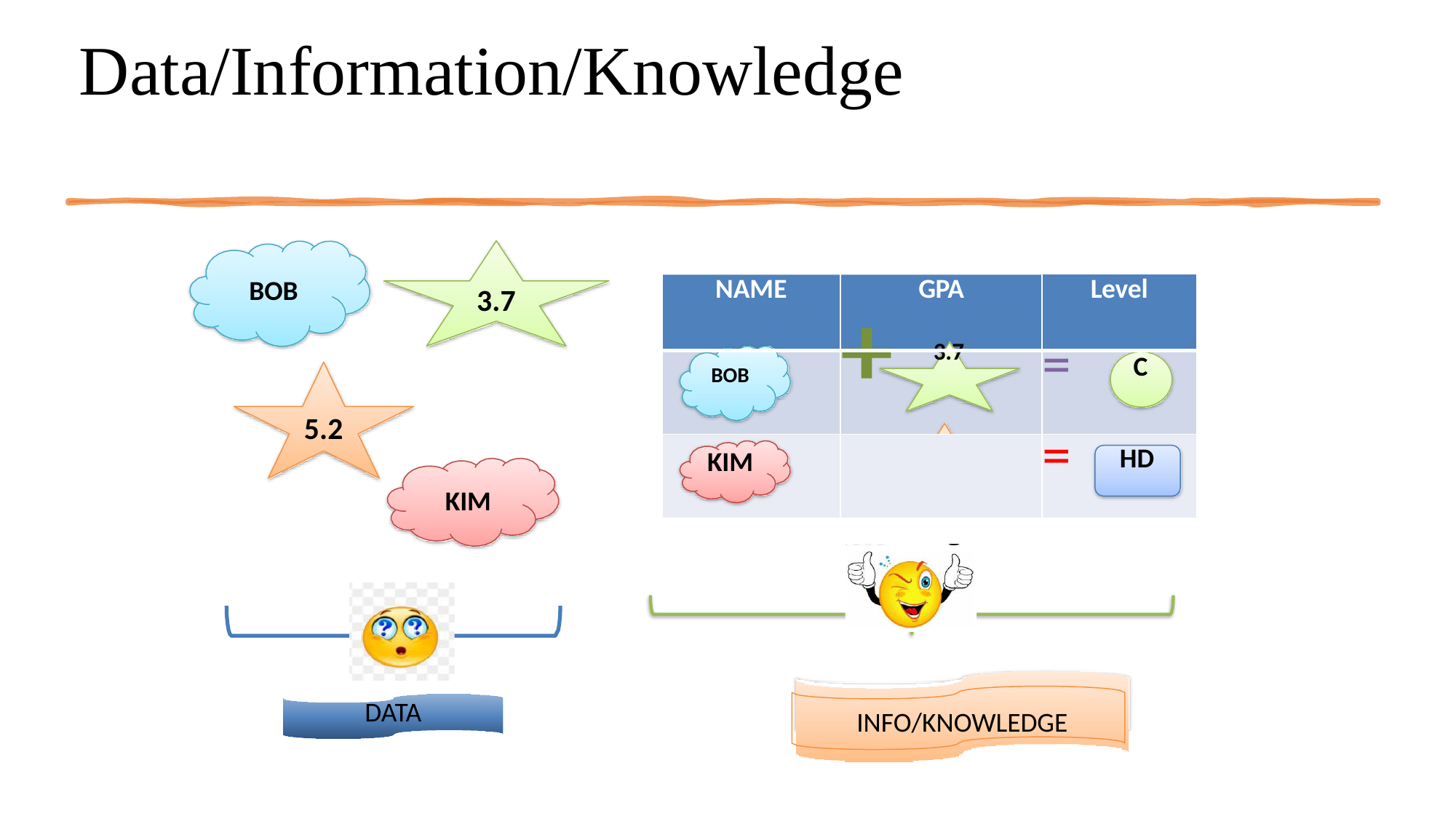

# Data/Information/Knowledge

BOB
| NAME | GPA | Level |
| --- | --- | --- |
| BOB | + 3.7 | = C |
| KIM | + 5.2 | = HD |

3.7

5.2

KIM

INFO/KNOWLEDGE

Information

DATA
Data